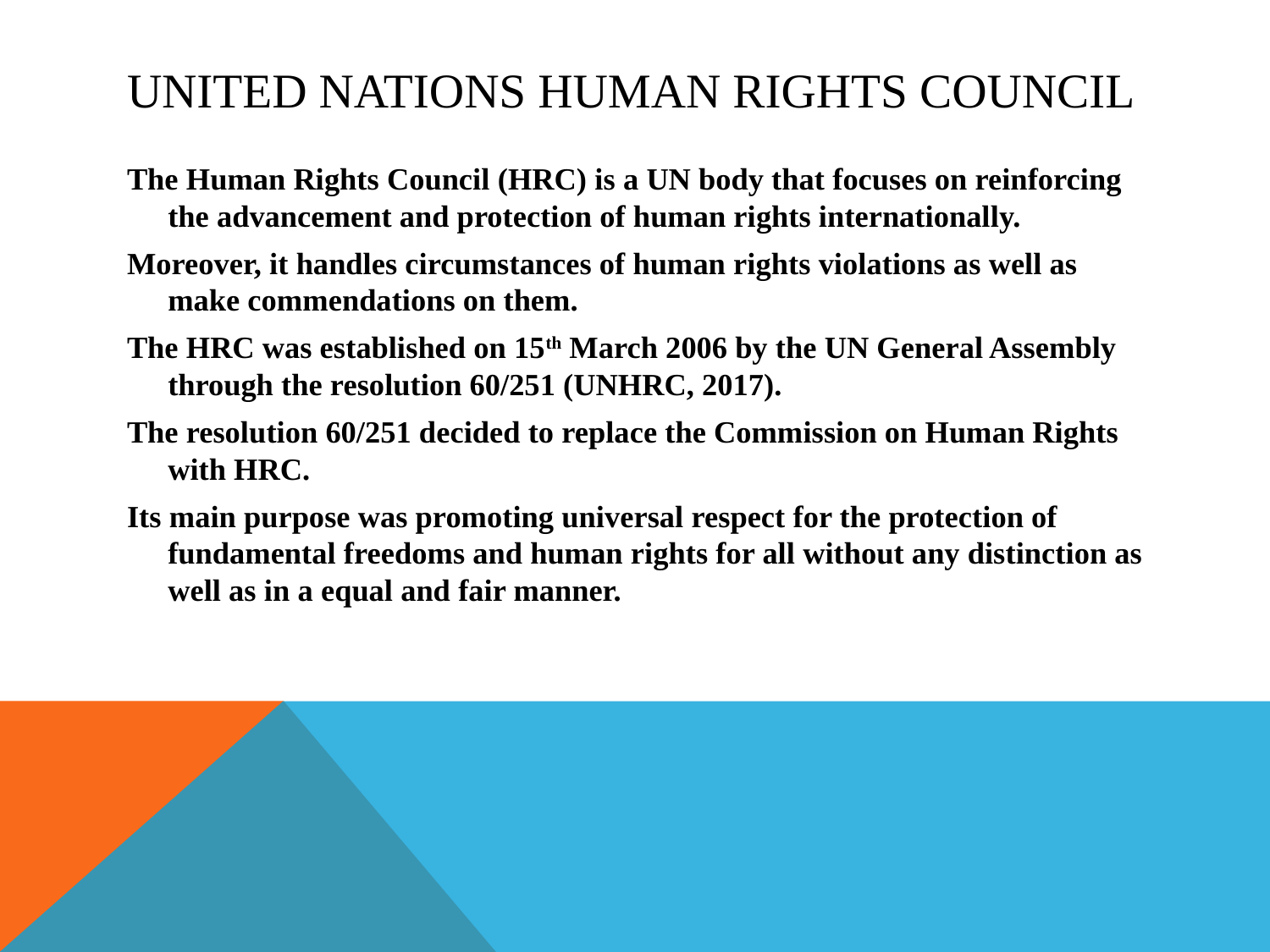

# United Nations Human Rights Council
The Human Rights Council (HRC) is a UN body that focuses on reinforcing the advancement and protection of human rights internationally.
Moreover, it handles circumstances of human rights violations as well as make commendations on them.
The HRC was established on 15th March 2006 by the UN General Assembly through the resolution 60/251 (UNHRC, 2017).
The resolution 60/251 decided to replace the Commission on Human Rights with HRC.
Its main purpose was promoting universal respect for the protection of fundamental freedoms and human rights for all without any distinction as well as in a equal and fair manner.